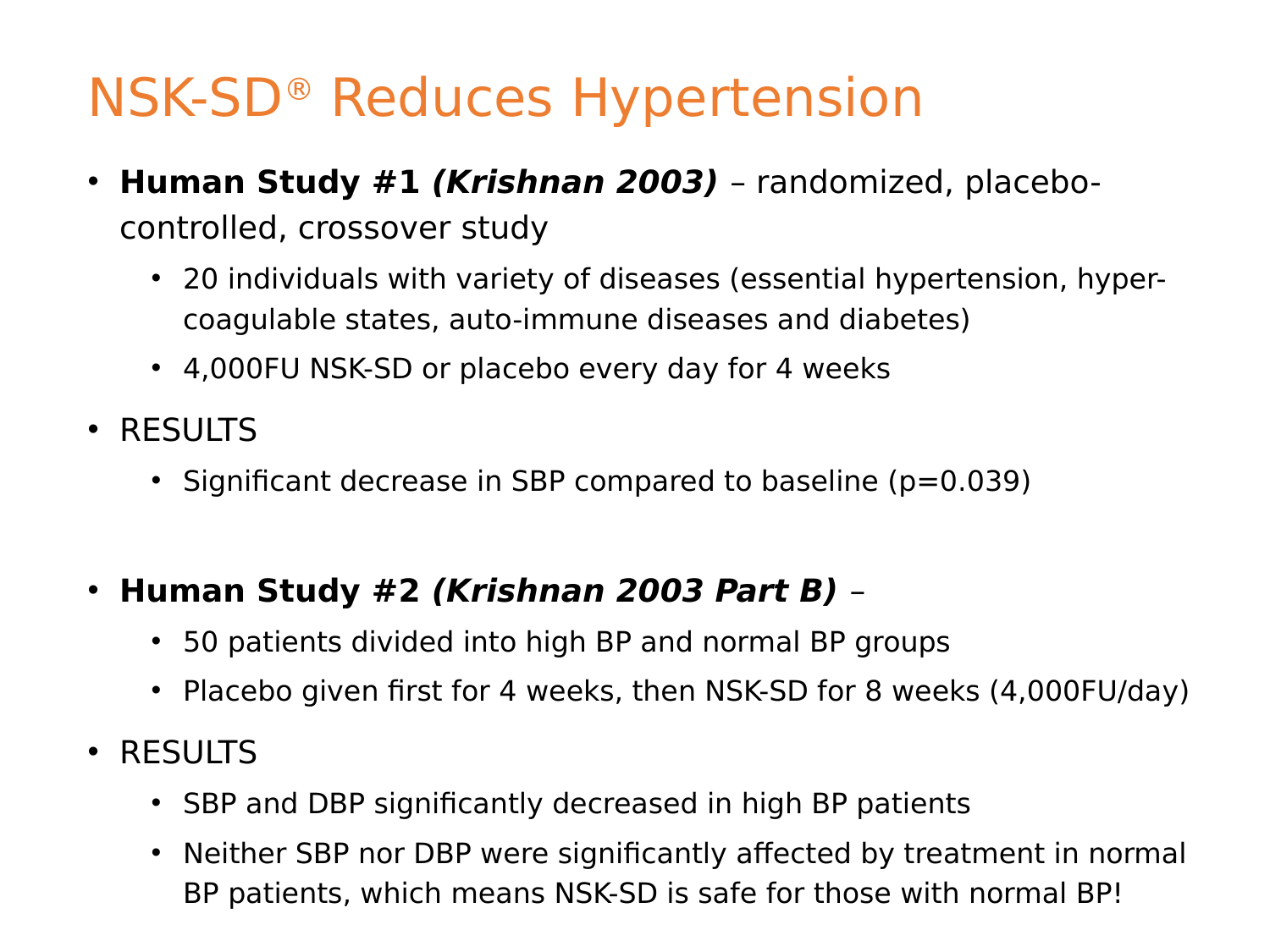

# NSK-SD® Reduces Hypertension
Human Study #1 (Krishnan 2003) – randomized, placebo-controlled, crossover study
20 individuals with variety of diseases (essential hypertension, hyper-coagulable states, auto-immune diseases and diabetes)
4,000FU NSK-SD or placebo every day for 4 weeks
RESULTS
Significant decrease in SBP compared to baseline (p=0.039)

Human Study #2 (Krishnan 2003 Part B) –
50 patients divided into high BP and normal BP groups
Placebo given first for 4 weeks, then NSK-SD for 8 weeks (4,000FU/day)
RESULTS
SBP and DBP significantly decreased in high BP patients
Neither SBP nor DBP were significantly affected by treatment in normal BP patients, which means NSK-SD is safe for those with normal BP!